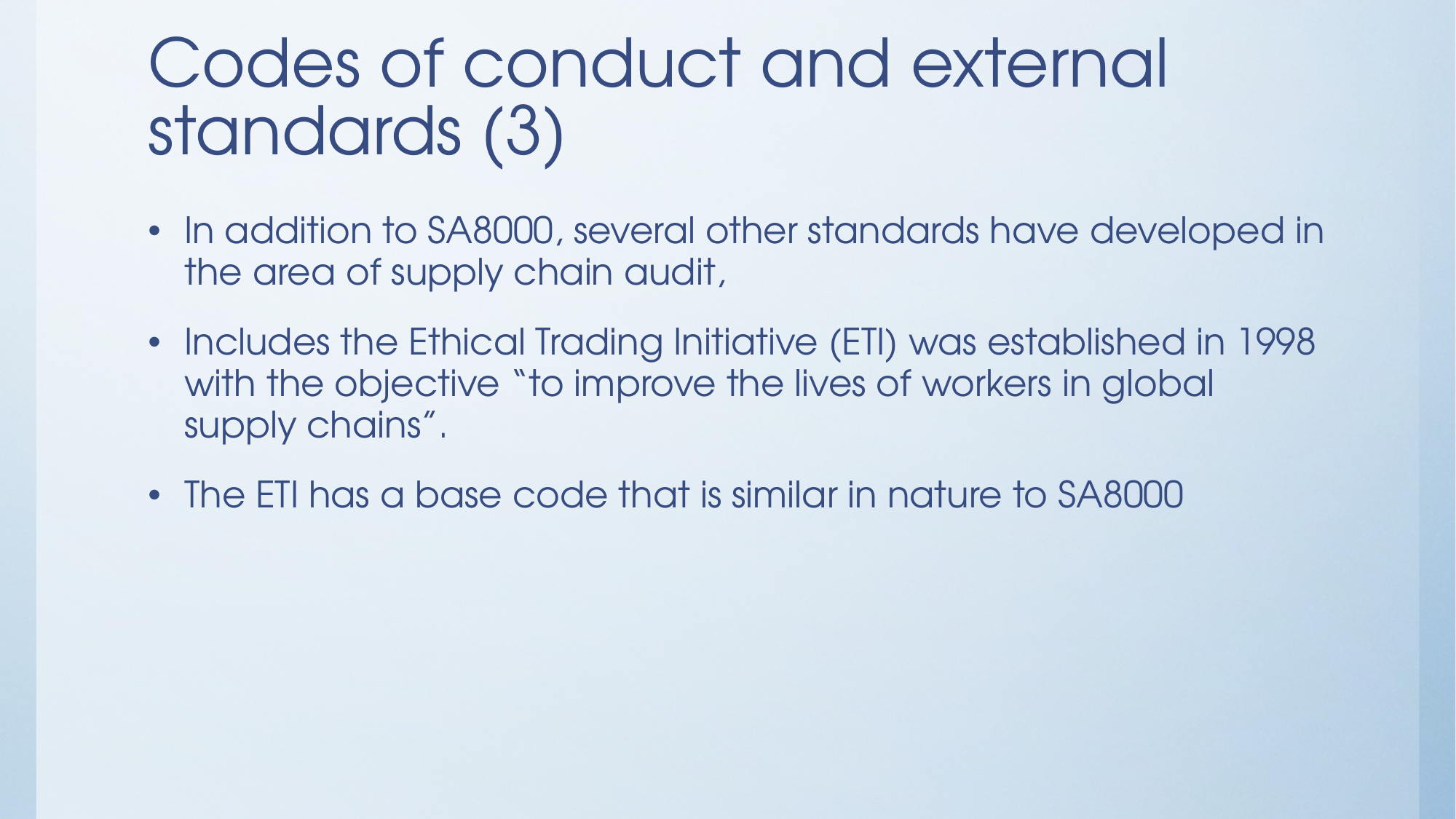

# Codes of conduct and external standards (3)
In addition to SA8000, several other standards have developed in the area of supply chain audit,
Includes the Ethical Trading Initiative (ETI) was established in 1998 with the objective “to improve the lives of workers in global supply chains”.
The ETI has a base code that is similar in nature to SA8000